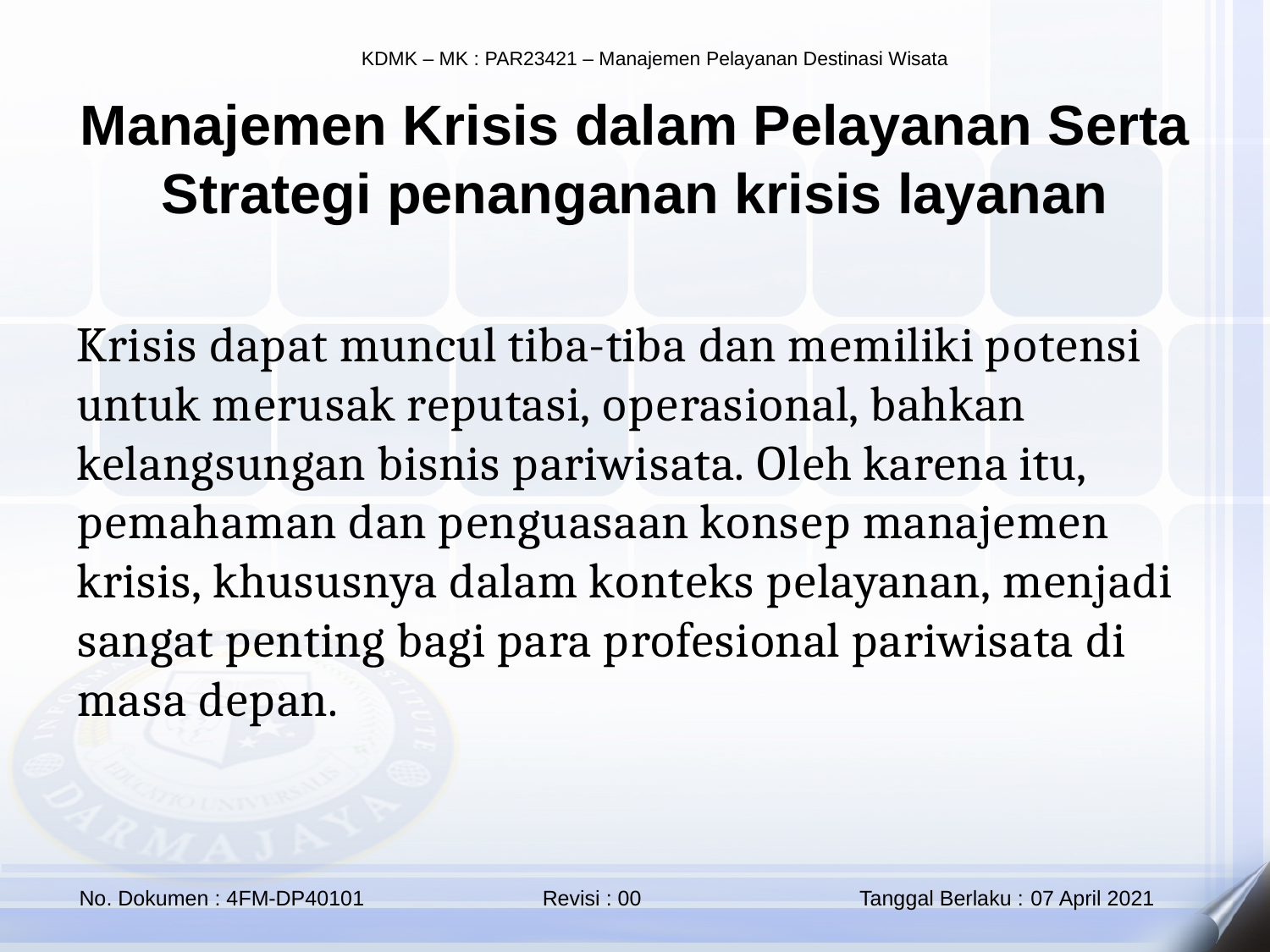

Manajemen Krisis dalam Pelayanan Serta
Strategi penanganan krisis layanan
Krisis dapat muncul tiba-tiba dan memiliki potensi untuk merusak reputasi, operasional, bahkan kelangsungan bisnis pariwisata. Oleh karena itu, pemahaman dan penguasaan konsep manajemen krisis, khususnya dalam konteks pelayanan, menjadi sangat penting bagi para profesional pariwisata di masa depan.